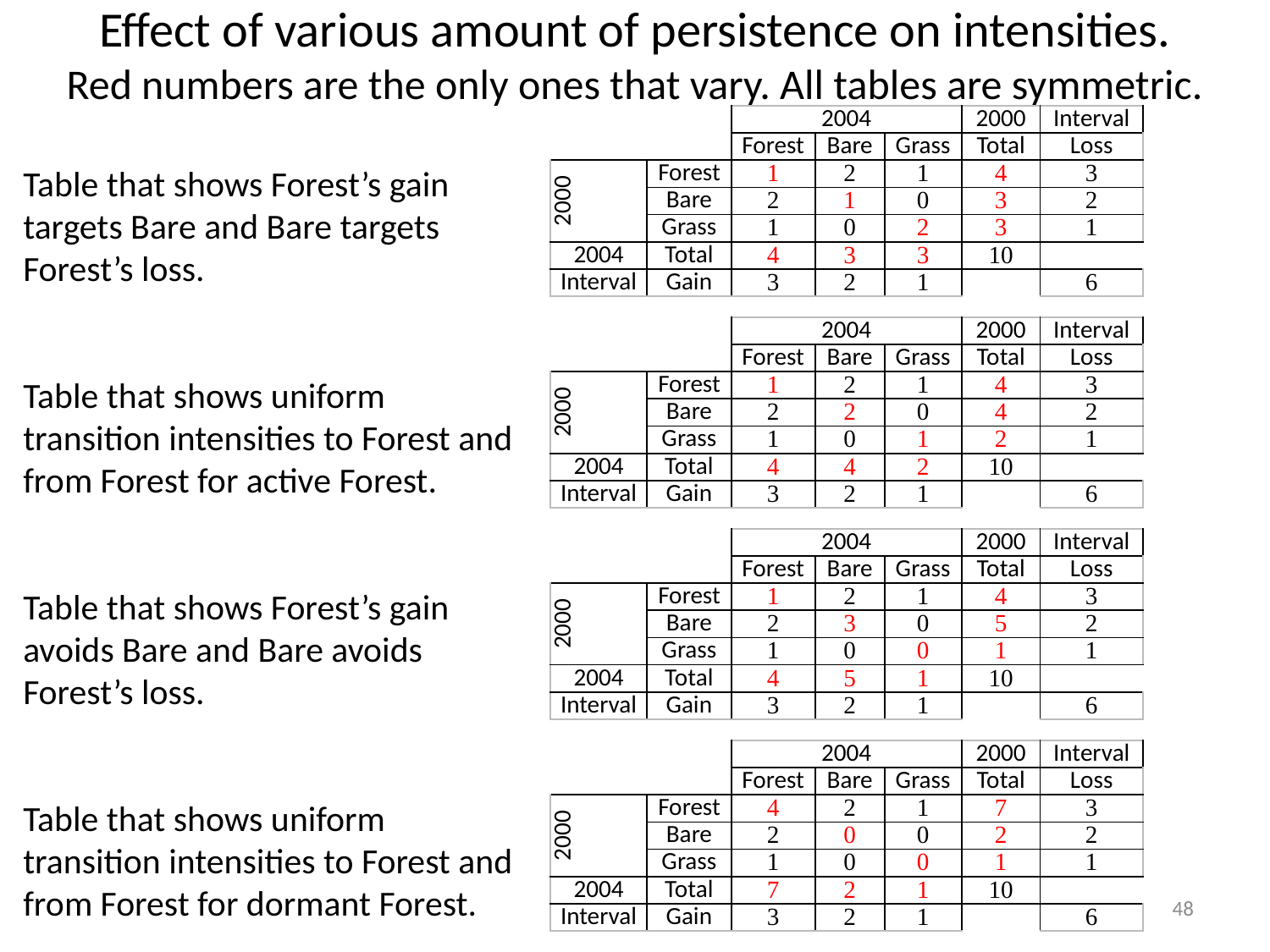

# Effect of various amount of persistence on intensities. Red numbers are the only ones that vary. All tables are symmetric.
|  |  | 2004 |  |  | 2000 | Interval |
| --- | --- | --- | --- | --- | --- | --- |
|  |  | Forest | Bare | Grass | Total | Loss |
| 2000 | Forest | 1 | 2 | 1 | 4 | 3 |
|  | Bare | 2 | 1 | 0 | 3 | 2 |
|  | Grass | 1 | 0 | 2 | 3 | 1 |
| 2004 | Total | 4 | 3 | 3 | 10 |  |
| Interval | Gain | 3 | 2 | 1 |  | 6 |
Table that shows Forest’s gain targets Bare and Bare targets Forest’s loss.
|  |  | 2004 |  |  | 2000 | Interval |
| --- | --- | --- | --- | --- | --- | --- |
|  |  | Forest | Bare | Grass | Total | Loss |
| 2000 | Forest | 1 | 2 | 1 | 4 | 3 |
|  | Bare | 2 | 2 | 0 | 4 | 2 |
|  | Grass | 1 | 0 | 1 | 2 | 1 |
| 2004 | Total | 4 | 4 | 2 | 10 |  |
| Interval | Gain | 3 | 2 | 1 |  | 6 |
Table that shows uniform transition intensities to Forest and from Forest for active Forest.
|  |  | 2004 |  |  | 2000 | Interval |
| --- | --- | --- | --- | --- | --- | --- |
|  |  | Forest | Bare | Grass | Total | Loss |
| 2000 | Forest | 1 | 2 | 1 | 4 | 3 |
|  | Bare | 2 | 3 | 0 | 5 | 2 |
|  | Grass | 1 | 0 | 0 | 1 | 1 |
| 2004 | Total | 4 | 5 | 1 | 10 |  |
| Interval | Gain | 3 | 2 | 1 |  | 6 |
Table that shows Forest’s gain avoids Bare and Bare avoids Forest’s loss.
|  |  | 2004 |  |  | 2000 | Interval |
| --- | --- | --- | --- | --- | --- | --- |
|  |  | Forest | Bare | Grass | Total | Loss |
| 2000 | Forest | 4 | 2 | 1 | 7 | 3 |
|  | Bare | 2 | 0 | 0 | 2 | 2 |
|  | Grass | 1 | 0 | 0 | 1 | 1 |
| 2004 | Total | 7 | 2 | 1 | 10 |  |
| Interval | Gain | 3 | 2 | 1 |  | 6 |
Table that shows uniform transition intensities to Forest and from Forest for dormant Forest.
48